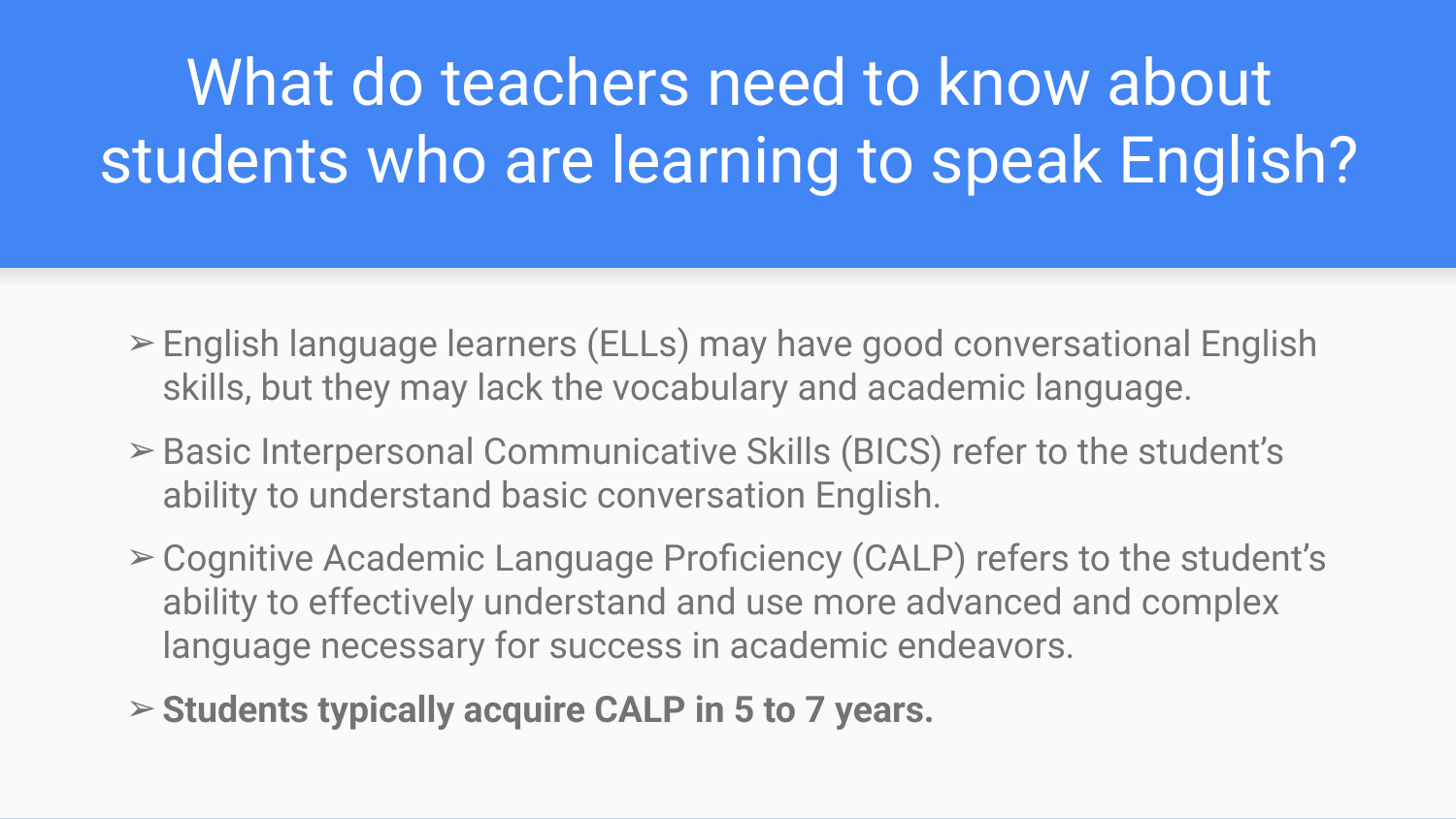

# What do teachers need to know about students who are learning to speak English?
English language learners (ELLs) may have good conversational English skills, but they may lack the vocabulary and academic language.
Basic Interpersonal Communicative Skills (BICS) refer to the student’s ability to understand basic conversation English.
Cognitive Academic Language Proficiency (CALP) refers to the student’s ability to effectively understand and use more advanced and complex language necessary for success in academic endeavors.
Students typically acquire CALP in 5 to 7 years.